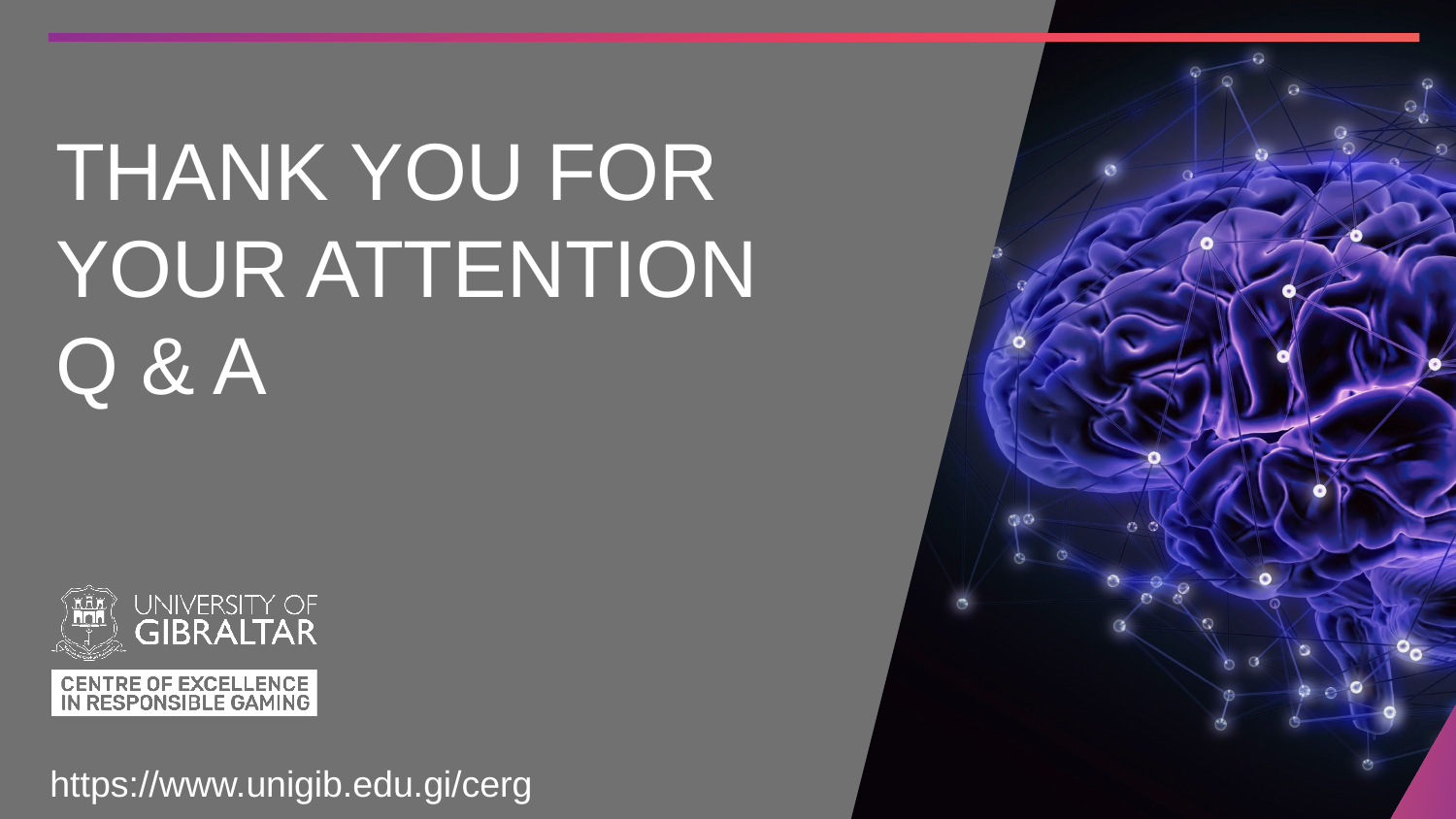

THANK YOU FOR YOUR ATTENTION
Q & A

https://www.unigib.edu.gi/cerg